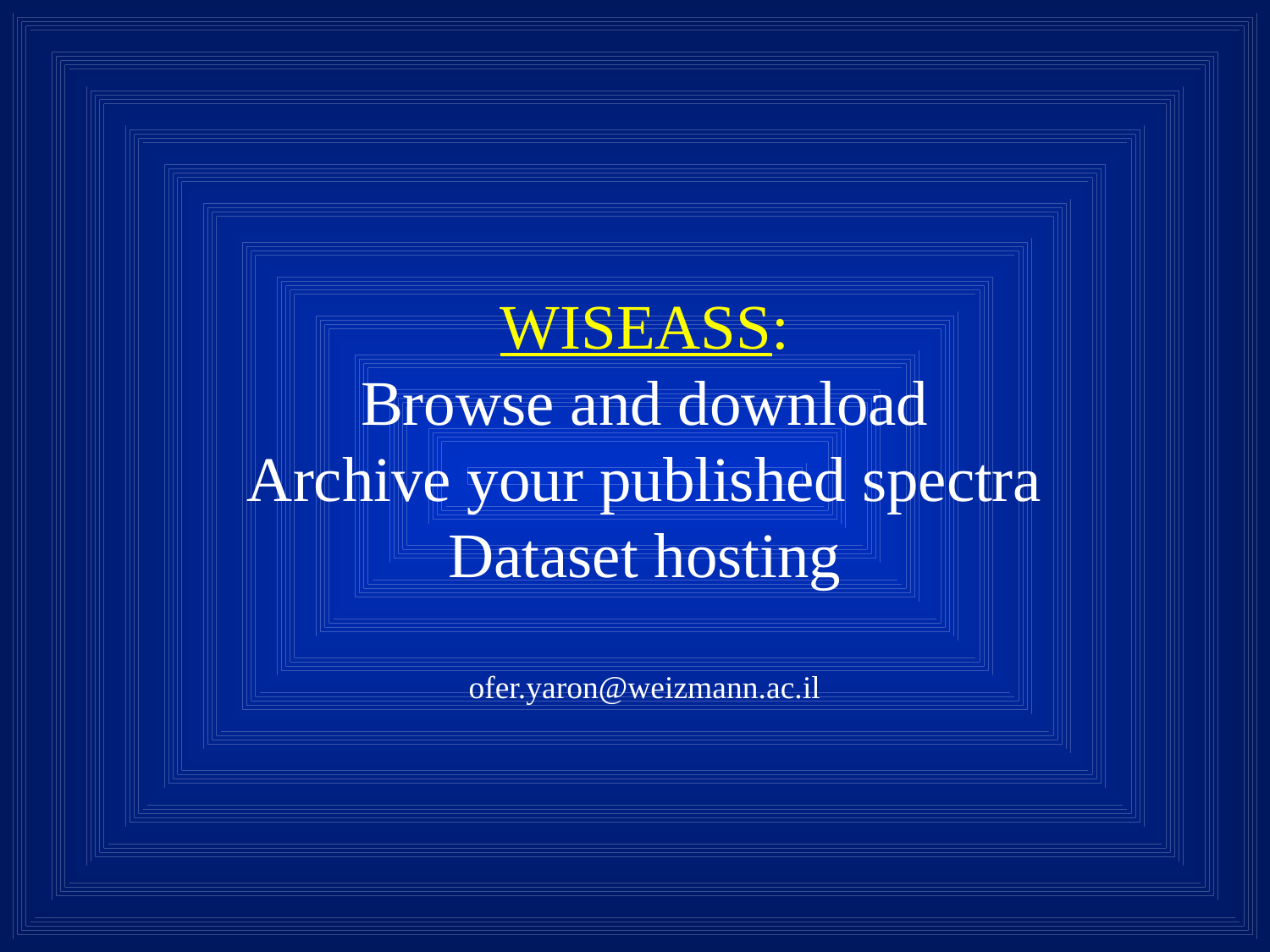

# WISEASS: Browse and download Archive your published spectra Dataset hosting ofer.yaron@weizmann.ac.il